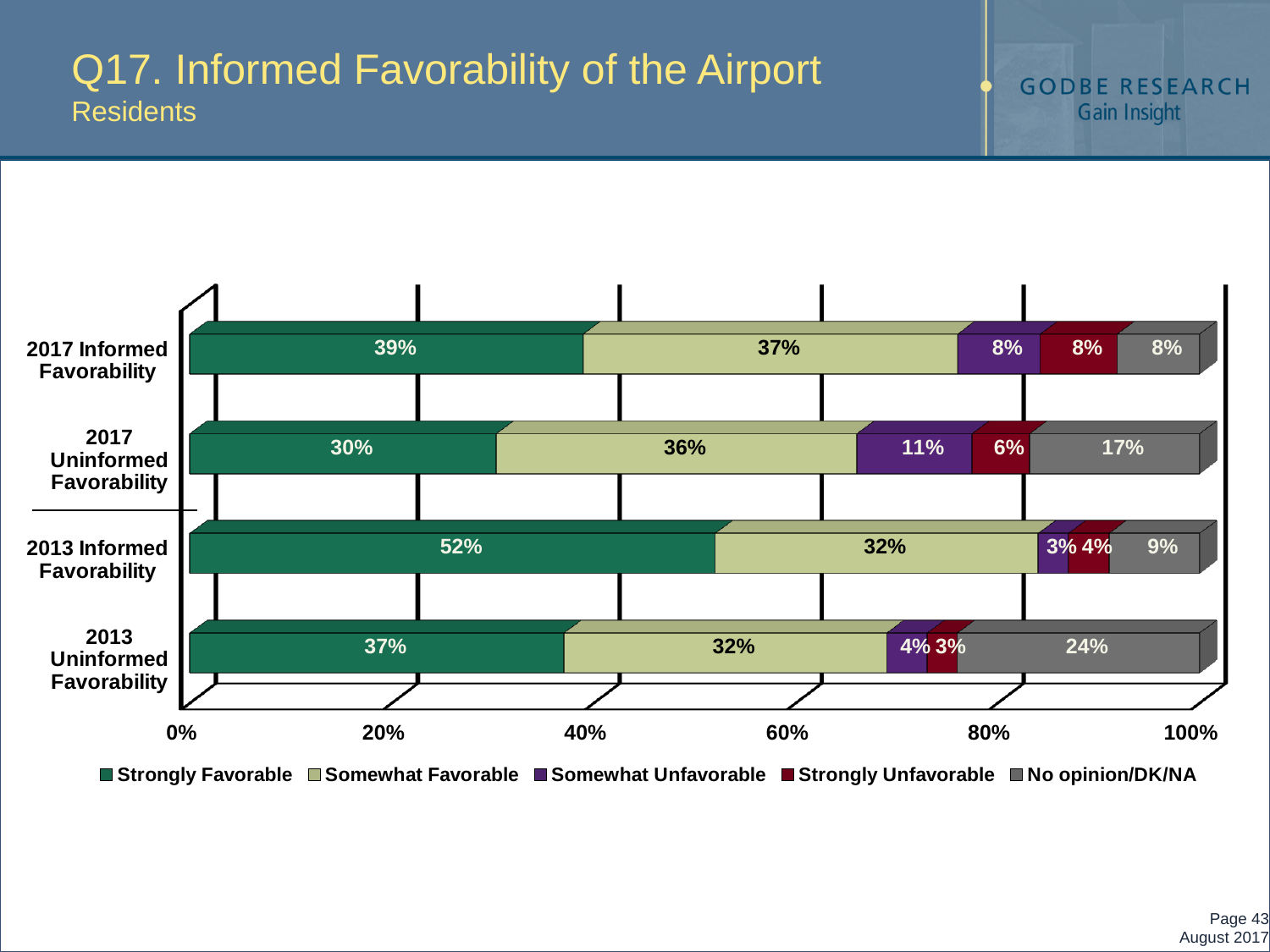

# Q17. Informed Favorability of the Airport Residents

[unsupported chart]